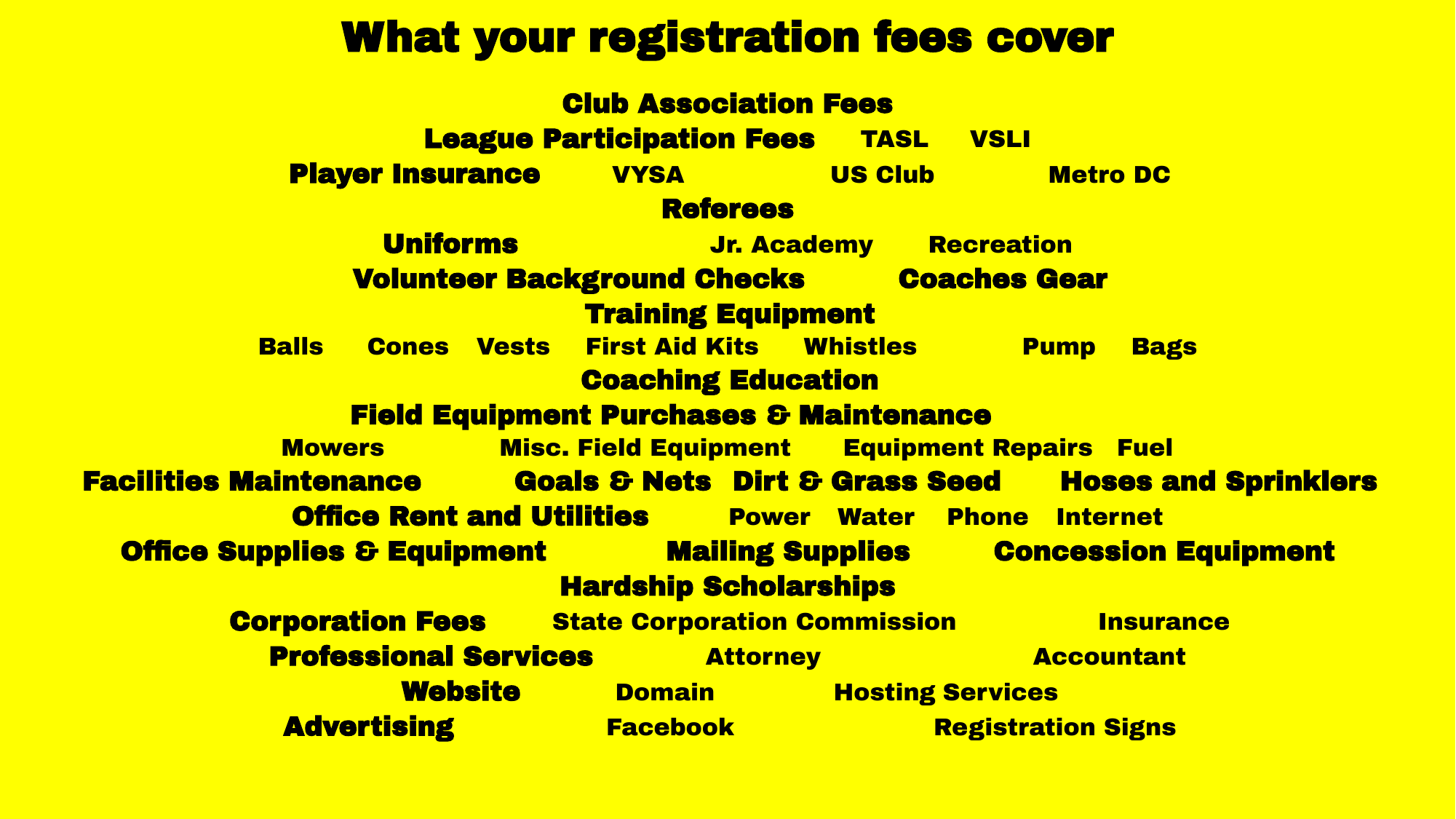

What your registration fees cover

Club Association Fees
League Participation Fees	TASL	VSLI
 Player Insurance	VYSA		US Club		Metro DC
Referees
Uniforms		Jr. Academy	Recreation
 Volunteer Background Checks	 Coaches Gear
 Training Equipment
Balls	Cones	Vests	First Aid Kits	Whistles	Pump	Bags
 Coaching Education
 Field Equipment Purchases & Maintenance
Mowers		Misc. Field Equipment	  Equipment Repairs   Fuel
 Facilities Maintenance	Goals & Nets	Dirt & Grass Seed	Hoses and Sprinklers
Office Rent and Utilities	Power	Water	Phone	Internet
Office Supplies & Equipment		Mailing Supplies	Concession Equipment
Hardship Scholarships
 Corporation Fees	State Corporation Commission		Insurance
Professional Services		Attorney		Accountant
 Website	Domain		Hosting	Services
 Advertising 		Facebook		Registration Signs